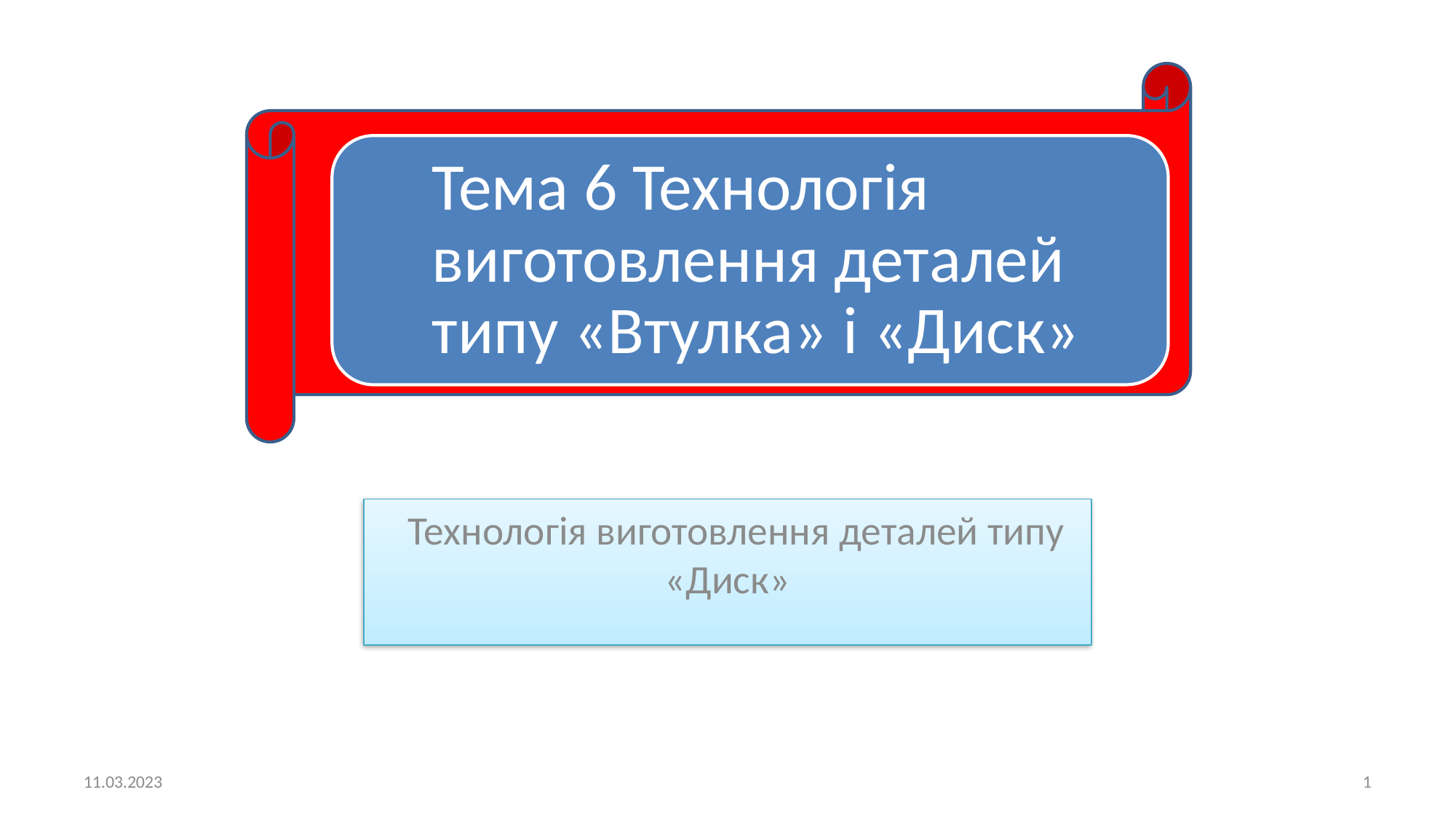

#
Dвиготовлення Ввалів і фланців
Тема 6 Технологія виготовлення деталей типу «Втулка» і «Диск»
  Технологія виготовлення деталей типу «Диск»
11.03.2023
1